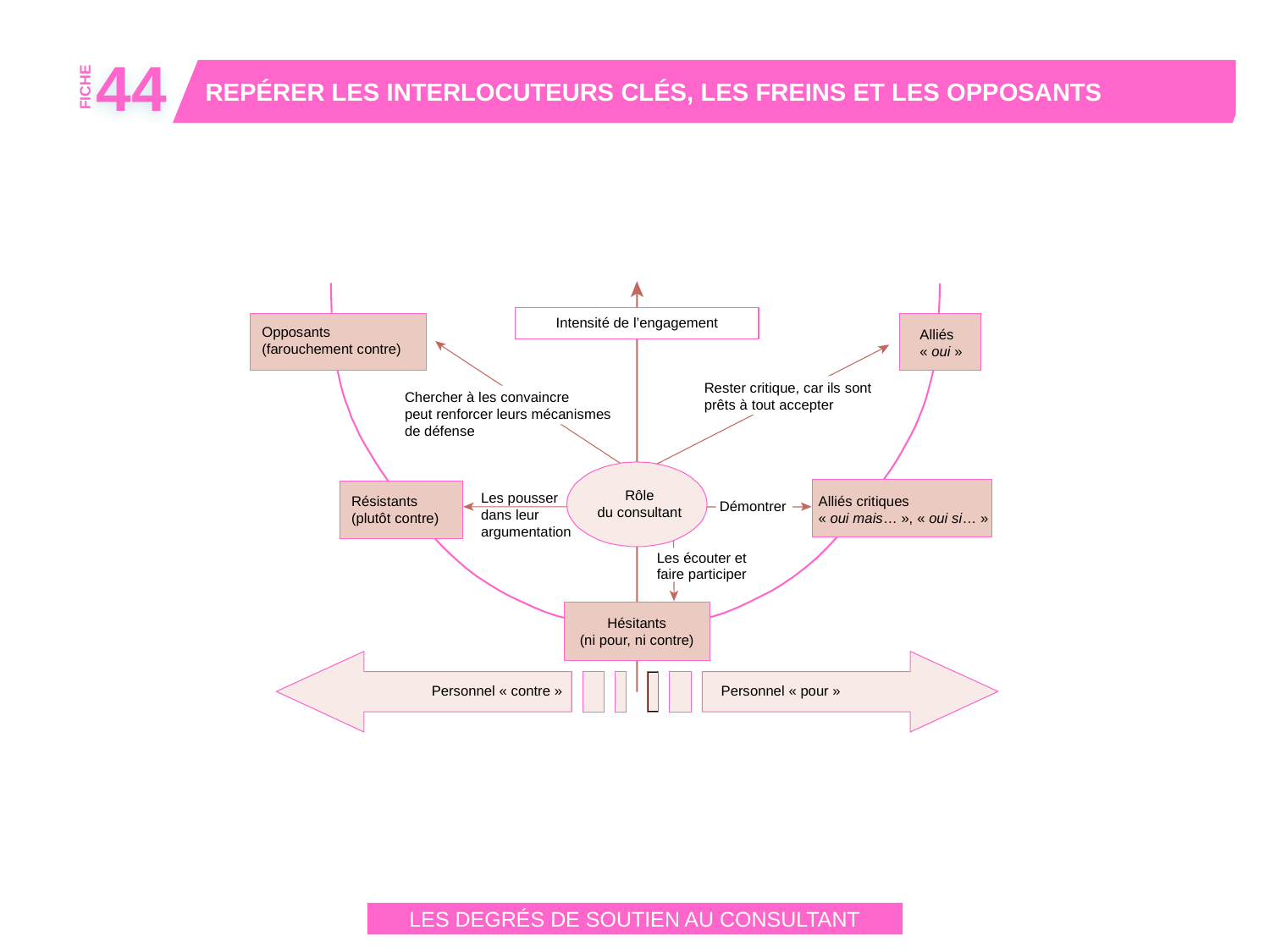

44

REPÉRER LES INTERLOCUTEURS CLÉS, LES FREINS ET LES OPPOSANTS
FICHE

Intensité de l’engagement
Opposants
(farouchement contre)
Alliés
« oui »

Rester critique, car ils sont
prêts à tout accepter

Chercher à les convaincre
peut renforcer leurs mécanismes
de défense

Rôle
du consultant
Les pousser
dans leur
argumentation
Résistants
(plutôt contre)
Alliés critiques
« oui mais… », « oui si… »

Démontrer

Les écouter et
faire participer

Hésitants
(ni pour, ni contre)

Personnel « contre »
Personnel « pour »
LES DEGRÉS DE SOUTIEN AU CONSULTANT